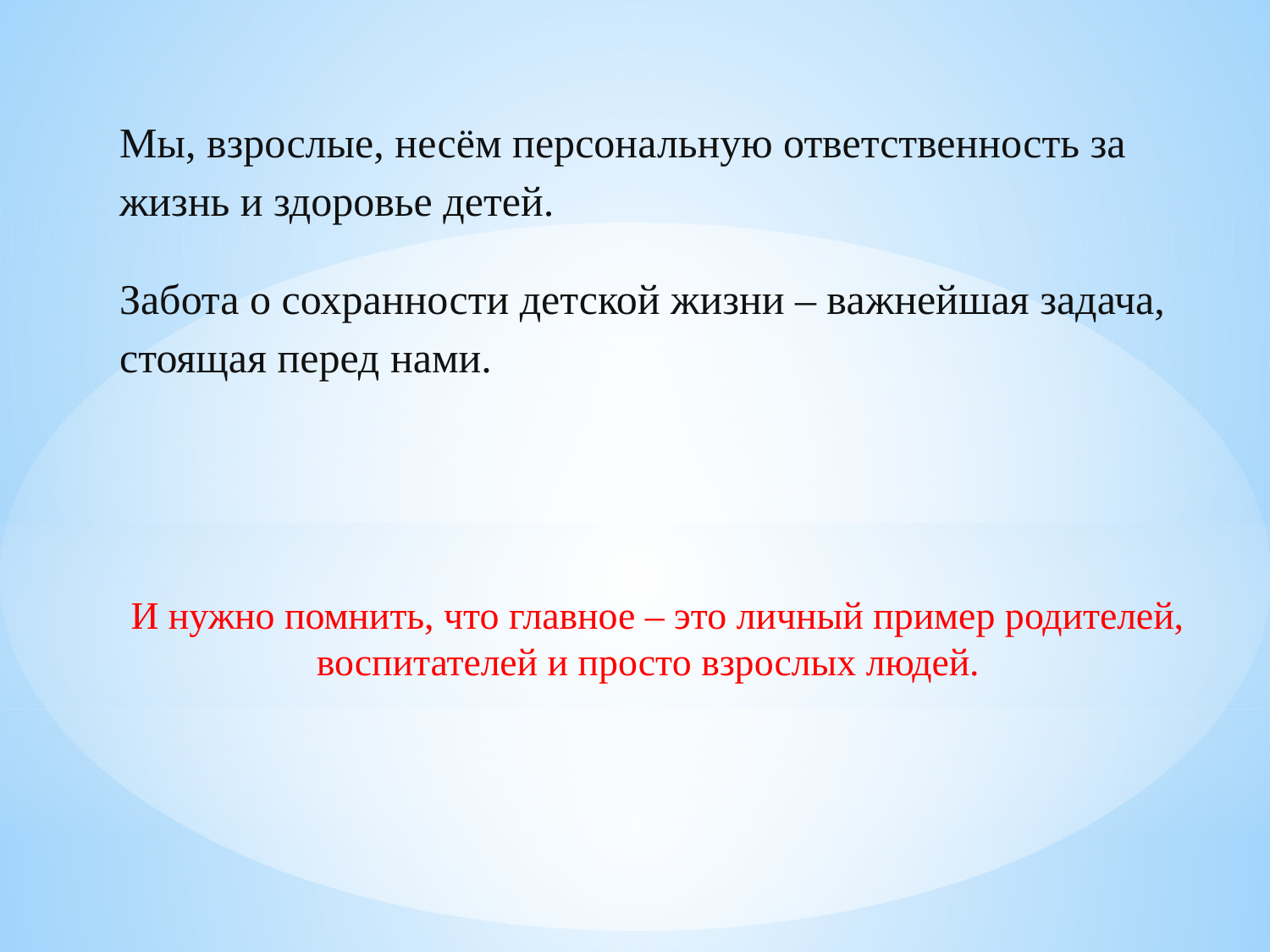

Мы, взрослые, несём персональную ответственность за жизнь и здоровье детей.
Забота о сохранности детской жизни – важнейшая задача, стоящая перед нами.

  И нужно помнить, что главное – это личный пример родителей, воспитателей и просто взрослых людей.